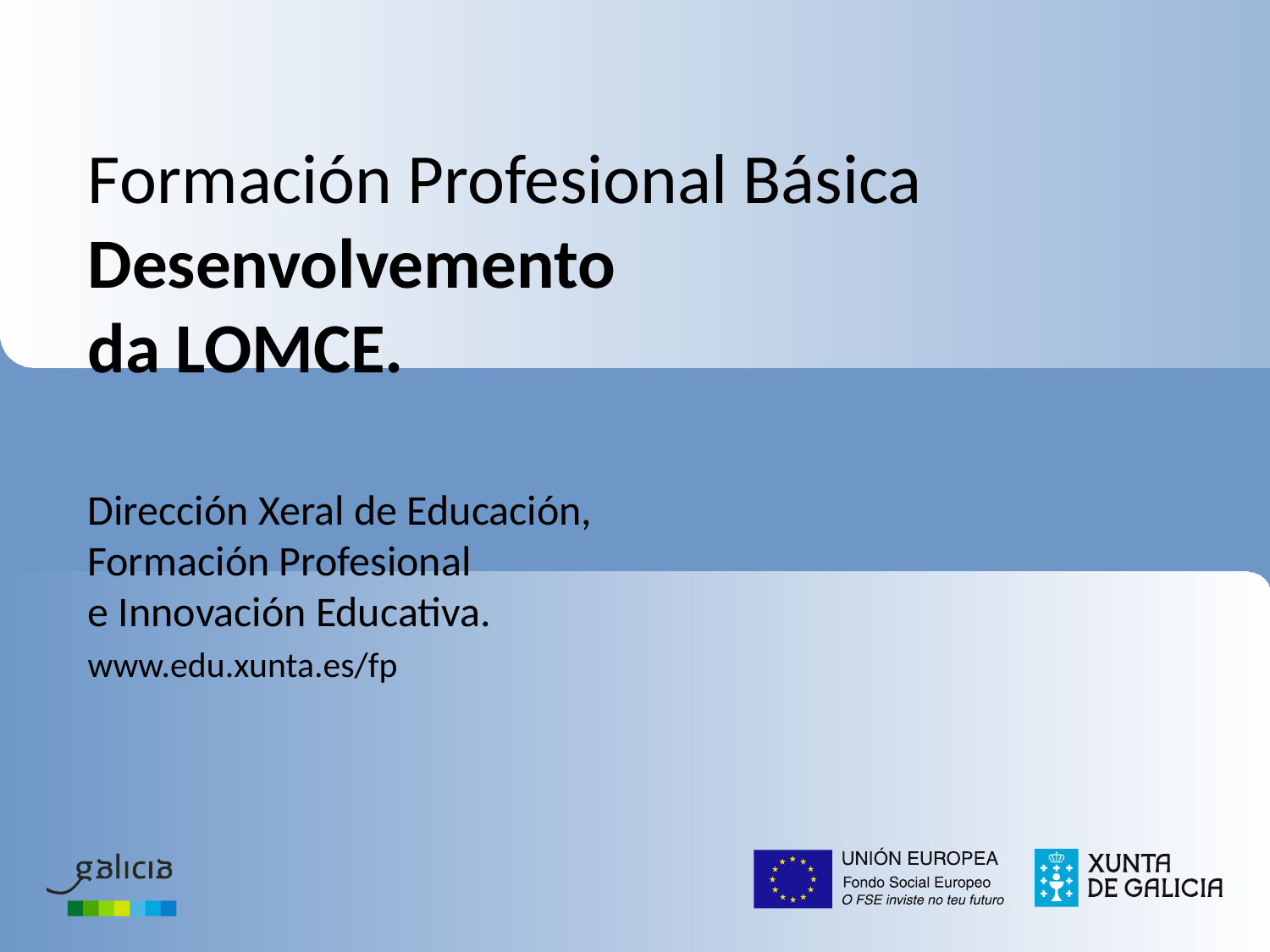

# Formación Profesional Básica Desenvolvemento da LOMCE.
Dirección Xeral de Educación, Formación Profesional
e Innovación Educativa.
www.edu.xunta.es/fp